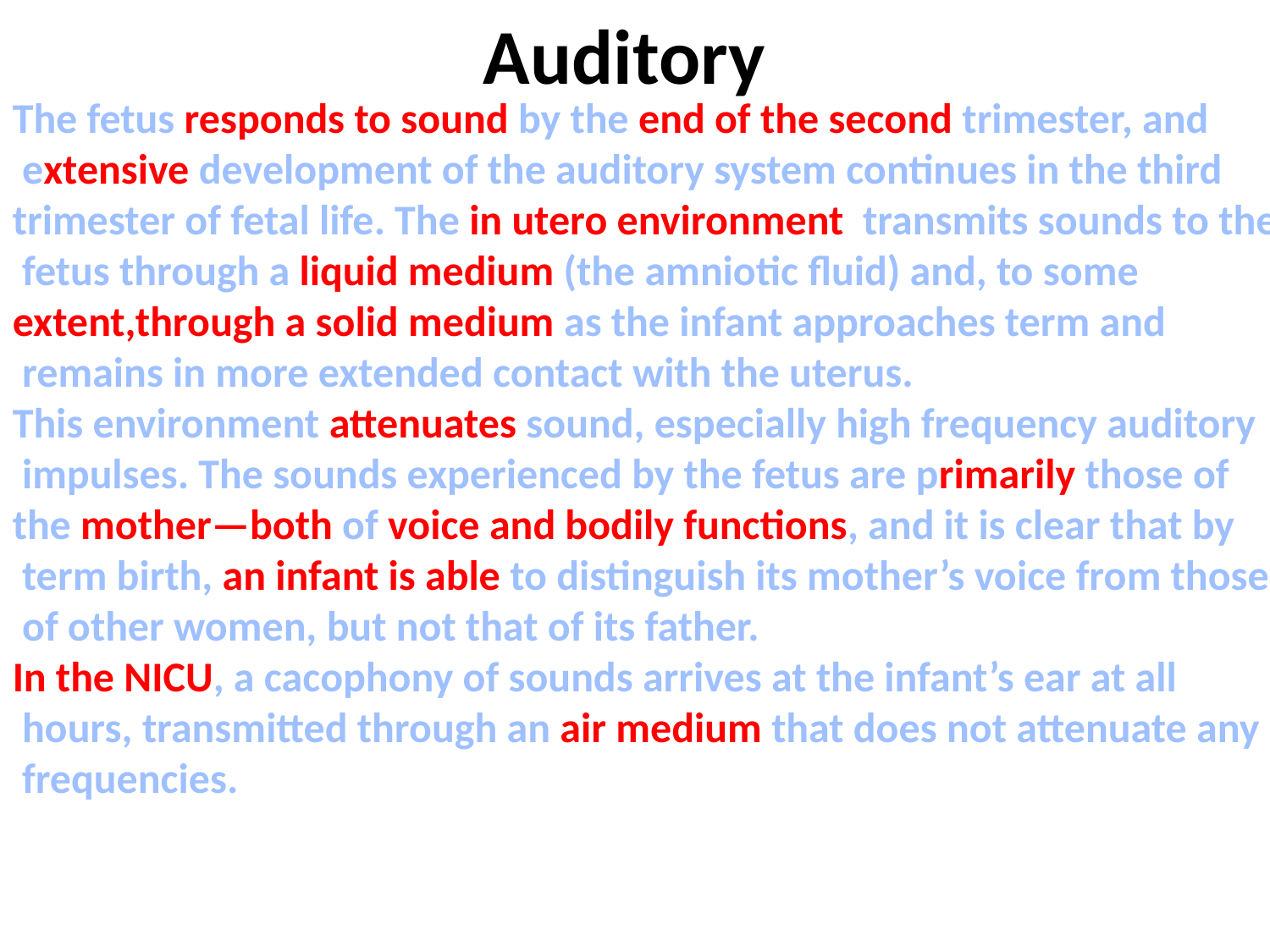

# Auditory
The fetus responds to sound by the end of the second trimester, and
 extensive development of the auditory system continues in the third
trimester of fetal life. The in utero environment  transmits sounds to the
 fetus through a liquid medium (the amniotic fluid) and, to some
extent,through a solid medium as the infant approaches term and
 remains in more extended contact with the uterus.
This environment attenuates sound, especially high frequency auditory
 impulses. The sounds experienced by the fetus are primarily those of
the mother—both of voice and bodily functions, and it is clear that by
 term birth, an infant is able to distinguish its mother’s voice from those
 of other women, but not that of its father.
In the NICU, a cacophony of sounds arrives at the infant’s ear at all
 hours, transmitted through an air medium that does not attenuate any
 frequencies.